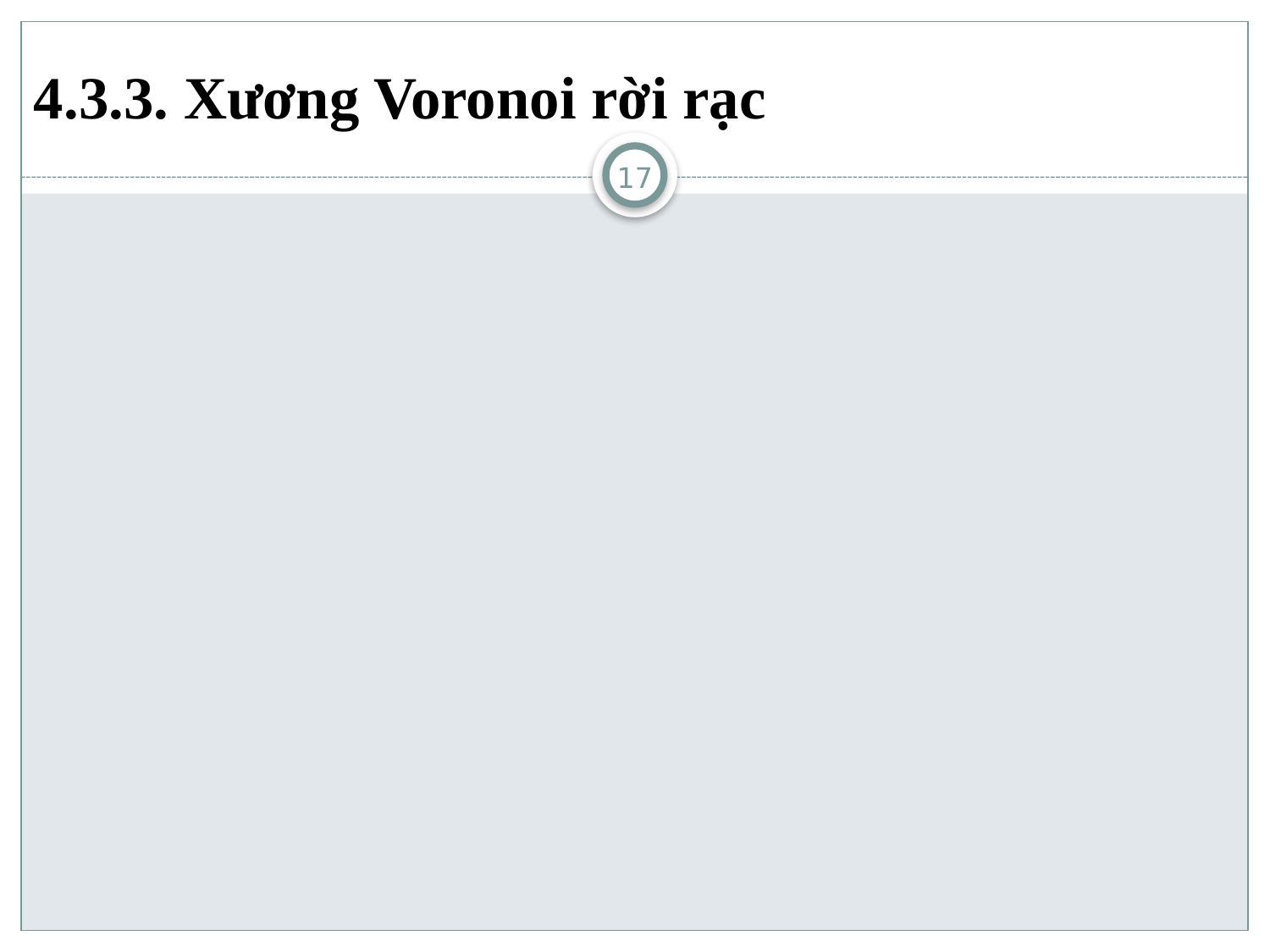

# 4.3.3. Xương Voronoi rời rạc
17